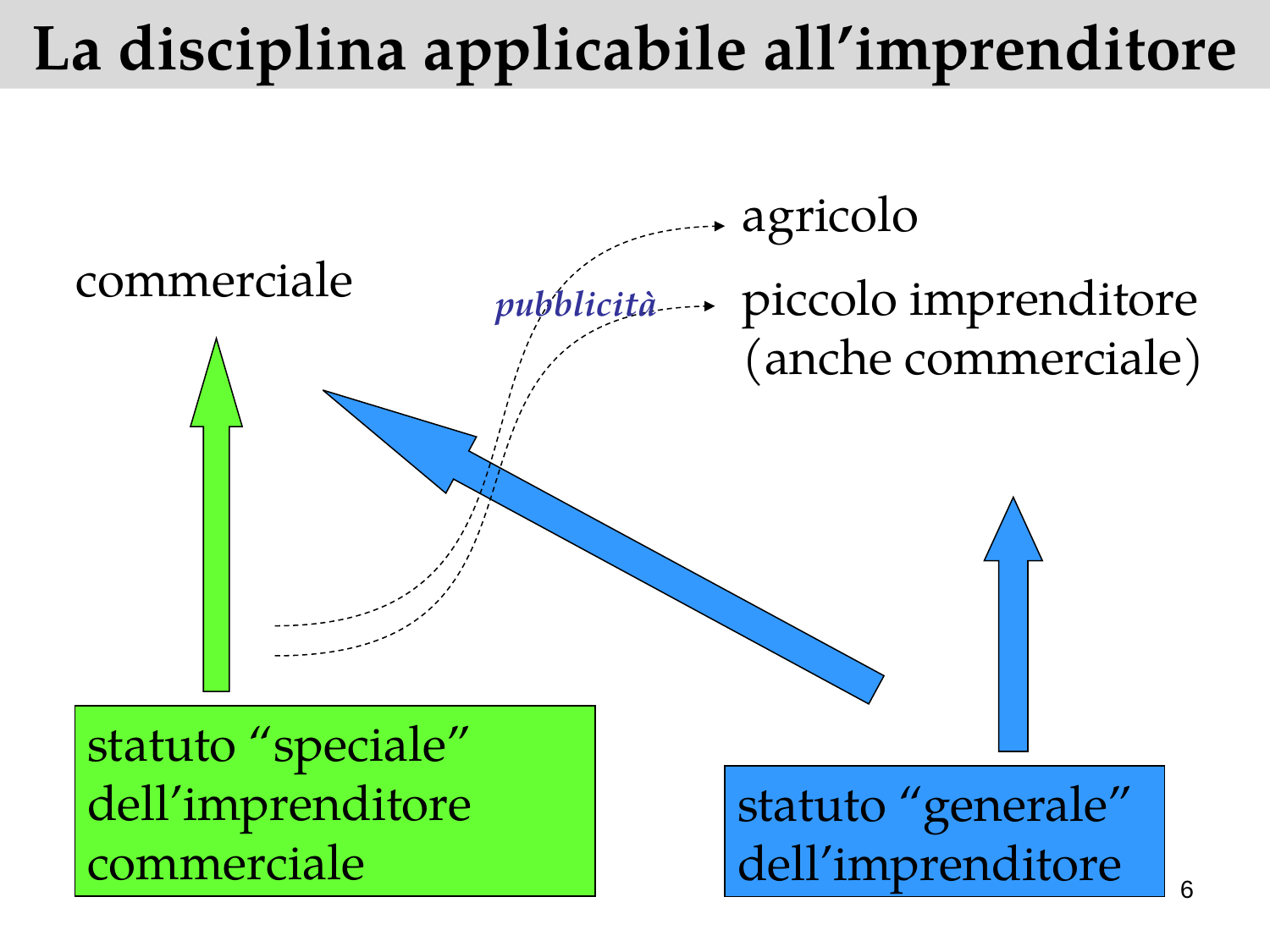

La disciplina applicabile all’imprenditore
agricolo
piccolo imprenditore (anche commerciale)
commerciale
pubblicità

statuto “speciale” dell’imprenditore commerciale
statuto “generale” dell’imprenditore
6